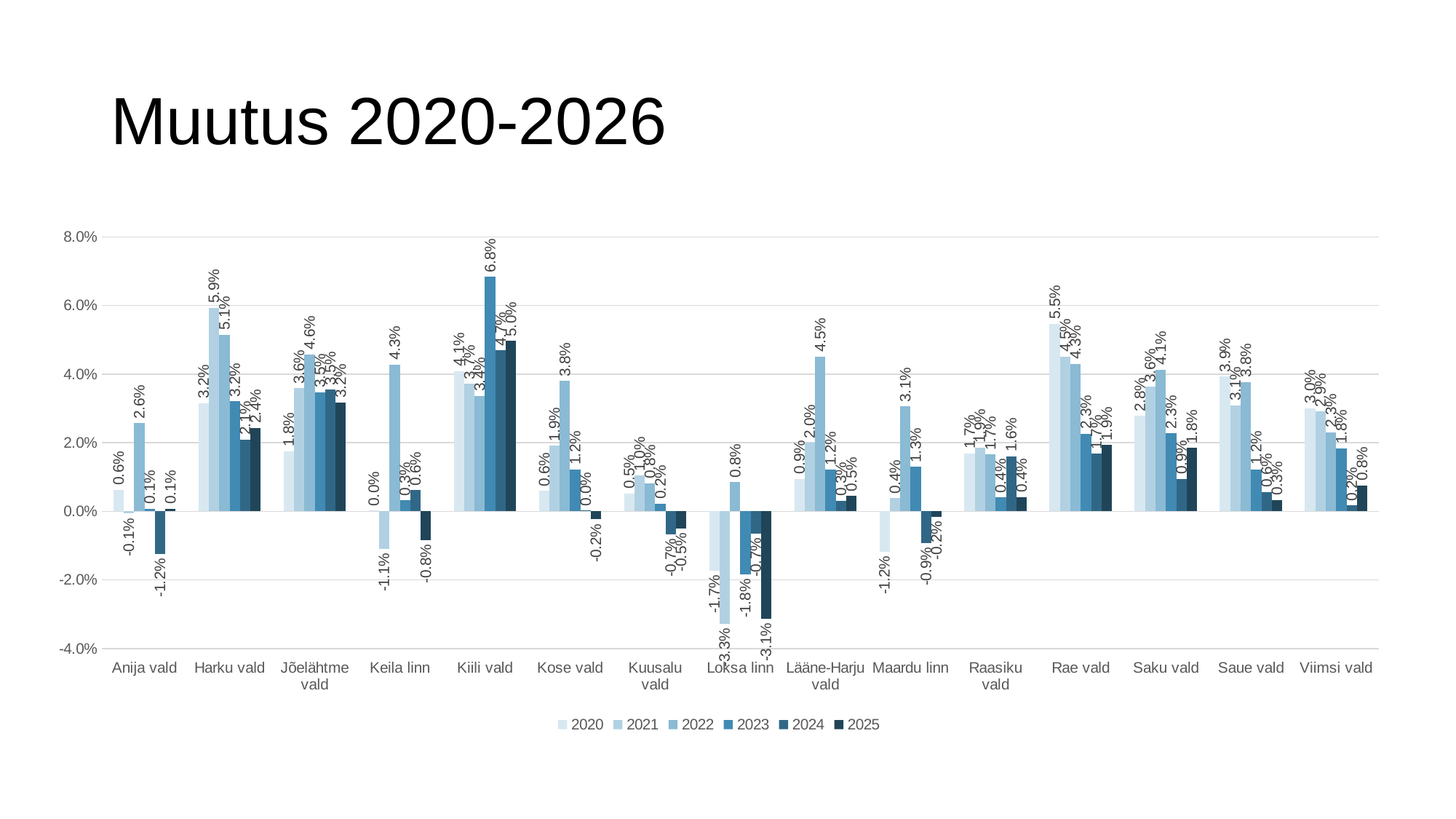

# Muutus 2020-2026

### Chart

| Category | 2020 | 2021 | 2022 | 2023 | 2024 | 2025 |
|---|---|---|---|---|---|---|
| Anija vald | 0.006255012028869356 | -0.0006375518010838244 | 0.025677830940988855 | 0.0007774840615766276 | -0.012430080795525211 | 0.000786658275645058 |
| Harku vald | 0.031545120671563565 | 0.05931718481785242 | 0.051494418437162404 | 0.0320776255707762 | 0.02090476717177303 | 0.024322860238353172 |
| Jõelähtme vald | 0.017565297082633213 | 0.03587511257880527 | 0.04579046514997831 | 0.0347789940418457 | 0.03548473486877346 | 0.03181171602224242 |
| Keila linn | 0.00029797377830753646 | -0.010922450600734823 | 0.04276679048288323 | 0.003177048233368618 | 0.006142034548944242 | -0.008393742846241947 |
| Kiili vald | 0.04085568998772571 | 0.03723045822102433 | 0.03362026961182396 | 0.06835323695788809 | 0.046918664509486785 | 0.049733071087384007 |
| Kose vald | 0.005942509673853014 | 0.019096029674405823 | 0.0380156376381775 | 0.012207792207792112 | 0.0002566076469079359 | -0.002308876346844513 |
| Kuusalu vald | 0.005264787860018494 | 0.010474430067775709 | 0.008231707317073234 | 0.0022679165406713775 | -0.006637501885653929 | -0.005011389521640042 |
| Loksa linn | -0.01726784343821952 | -0.03279968762202268 | 0.008477997577714946 | -0.018414731785428295 | -0.006525285481239762 | -0.031198686371100126 |
| Lääne-Harju vald | 0.009492919863934857 | 0.019982759971789 | 0.045175169022741324 | 0.012128785651279061 | 0.0031229573680005007 | 0.004561251086012241 |
| Maardu linn | -0.011729457512590025 | 0.003870218667354708 | 0.030649617682966035 | 0.013029925187032498 | -0.009231337313065469 | -0.0016150071433008728 |
| Raasiku vald | 0.016945812807881877 | 0.01860104630885484 | 0.016549362754422647 | 0.004116766467065824 | 0.016026835631755443 | 0.004218635363169465 |
| Rae vald | 0.054730568661534695 | 0.045062861986156166 | 0.04293953320717314 | 0.02268112498379926 | 0.016855356539371424 | 0.01931785135640407 |
| Saku vald | 0.027814821870832507 | 0.03632993512511584 | 0.04131640135932746 | 0.02275850223290976 | 0.0094886220505499 | 0.01846614540009983 |
| Saue vald | 0.03935295908161929 | 0.030959752321981338 | 0.037699862024186404 | 0.012201321809862664 | 0.0056021326739559285 | 0.003380974335331244 |
| Viimsi vald | 0.030104206869934425 | 0.029130760584488602 | 0.02307272230818236 | 0.018415550909657075 | 0.001747106355099337 | 0.007543056463919839 |